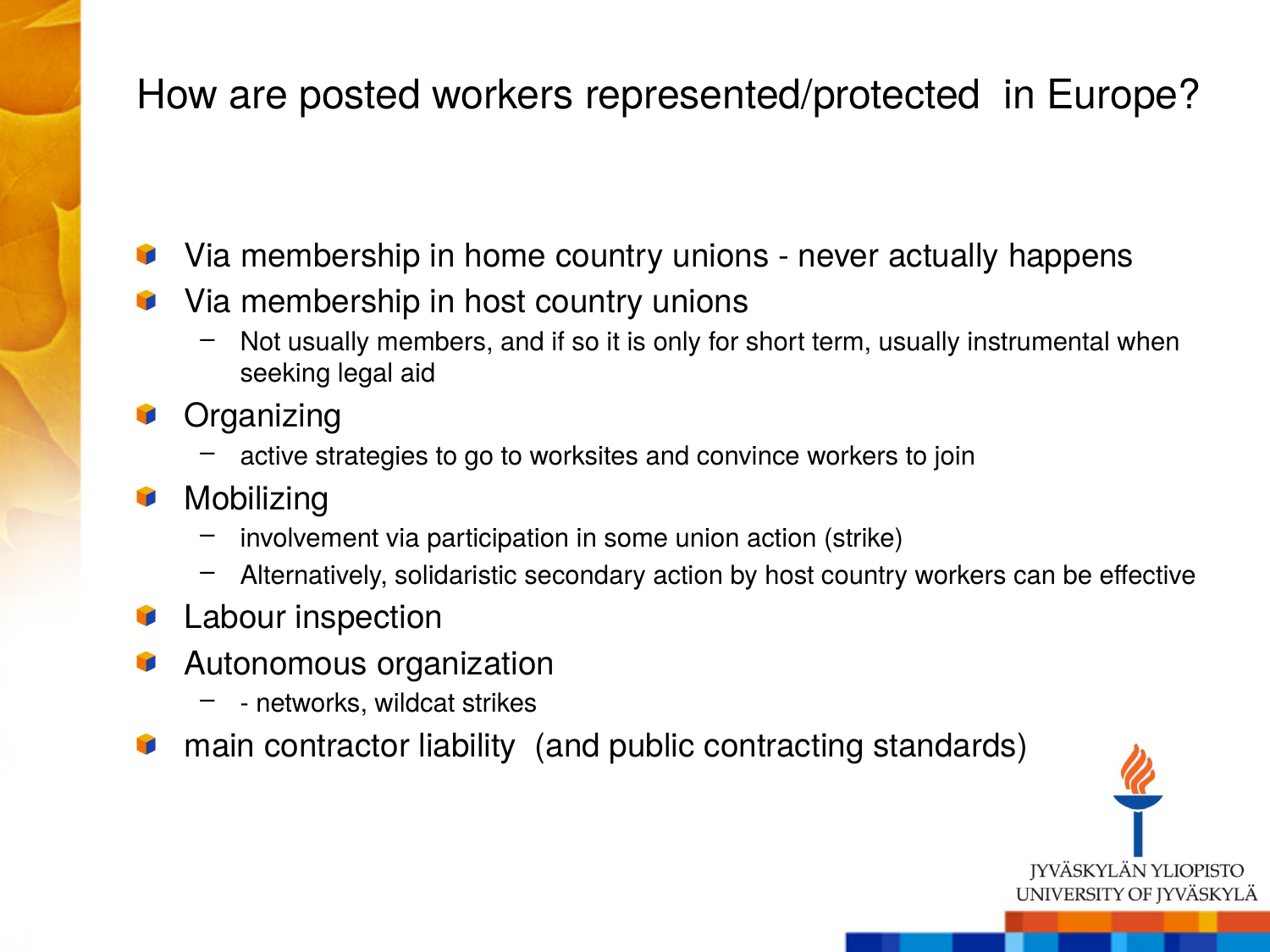

# How are posted workers represented/protected  in Europe?
Via membership in home country unions - never actually happens
Via membership in host country unions
Not usually members, and if so it is only for short term, usually instrumental when seeking legal aid
Organizing
active strategies to go to worksites and convince workers to join
Mobilizing
involvement via participation in some union action (strike)
Alternatively, solidaristic secondary action by host country workers can be effective
Labour inspection
Autonomous organization
- networks, wildcat strikes
main contractor liability  (and public contracting standards)